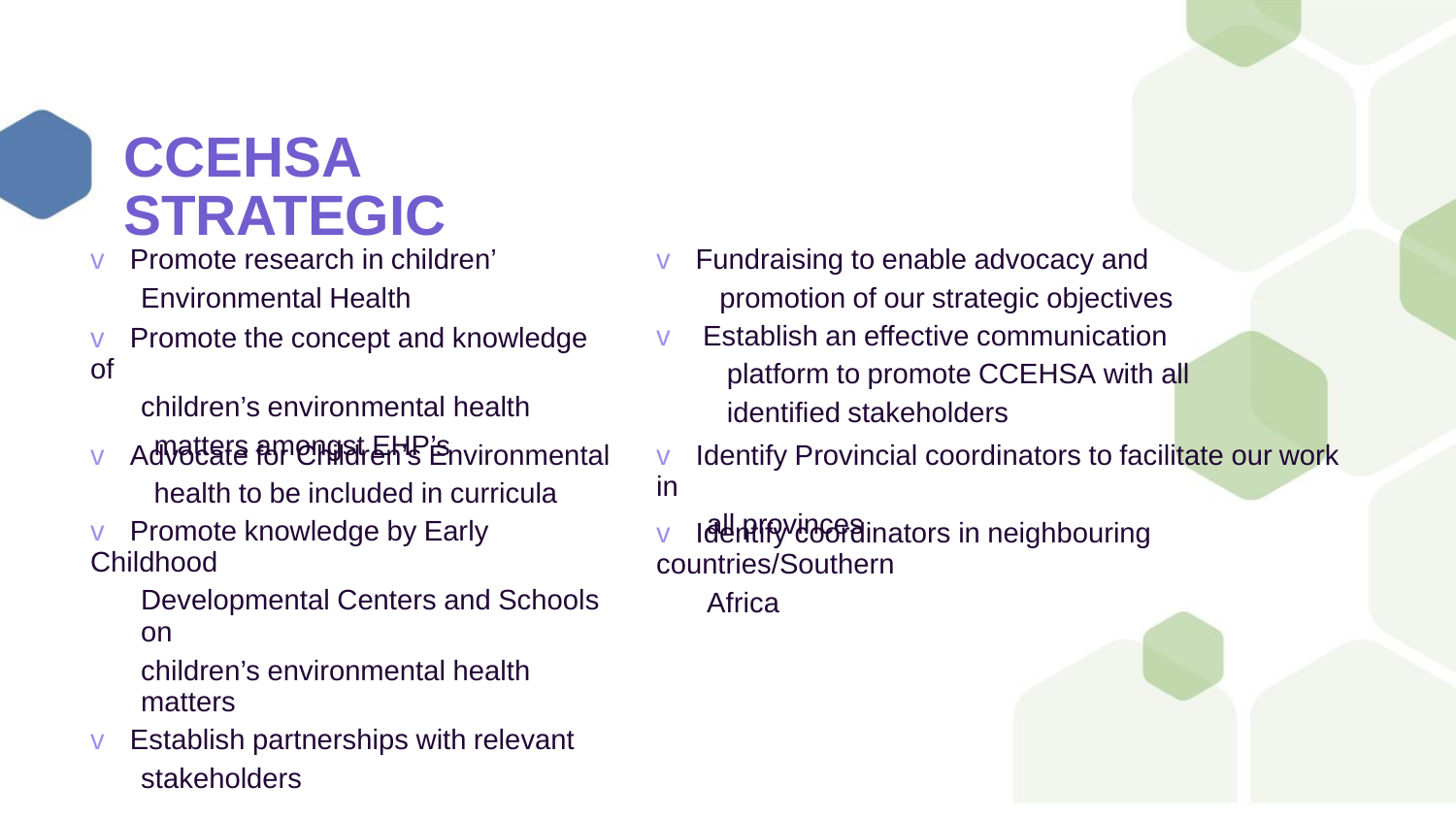

CCEHSA STRATEGIC
v Promote research in children’
Environmental Health
v Fundraising to enable advocacy and
promotion of our strategic objectives
v Establish an effective communication
platform to promote CCEHSA with all
identified stakeholders
v Promote the concept and knowledge of
children’s environmental health
matters amongst EHP’s
v Advocate for Children’s Environmental
health to be included in curricula
v Promote knowledge by Early Childhood
Developmental Centers and Schools on
children’s environmental health matters
v Establish partnerships with relevant
stakeholders
v Identify Provincial coordinators to facilitate our work in
all provinces
v Identify coordinators in neighbouring countries/Southern
Africa